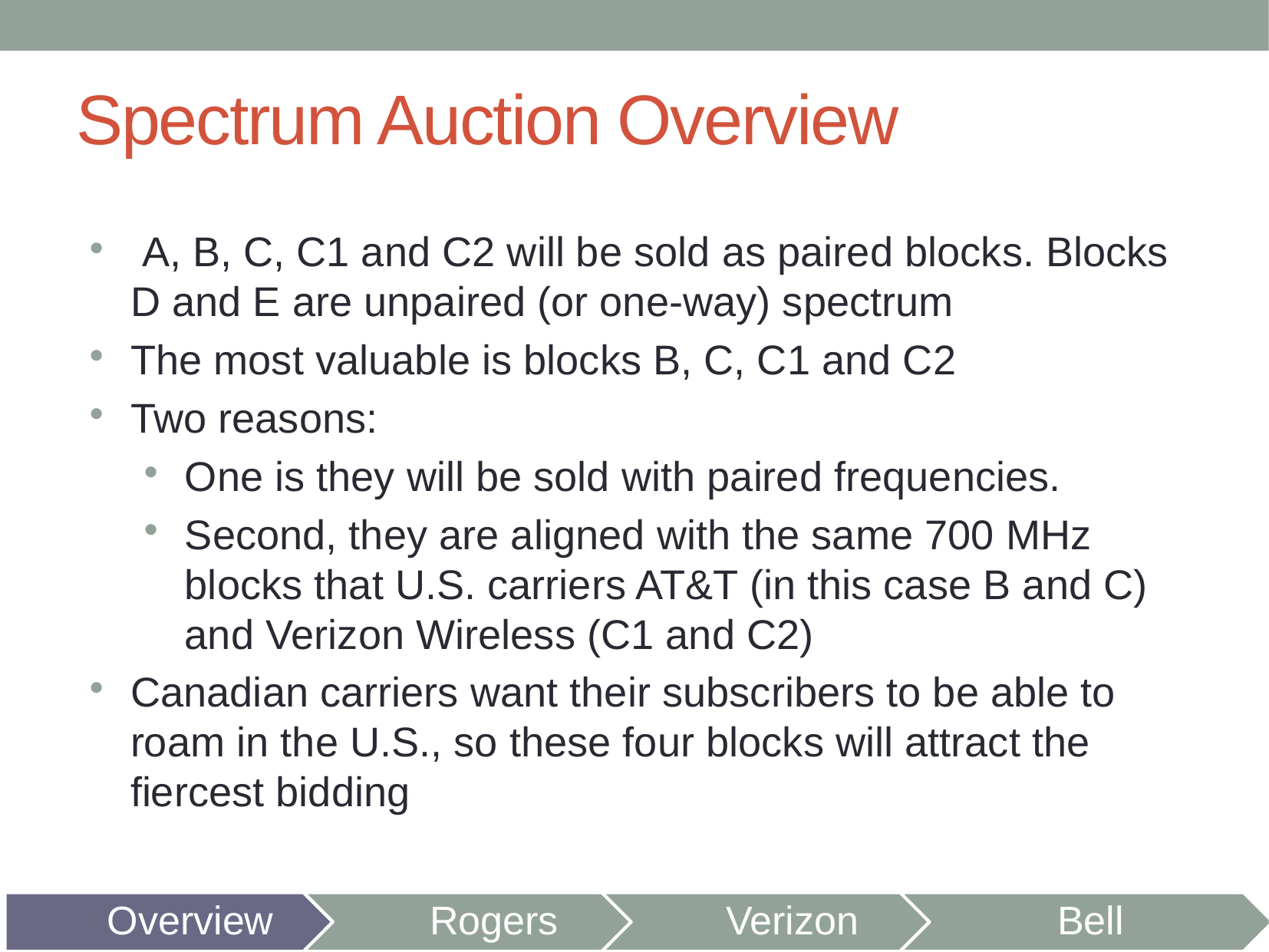

# Spectrum Auction Overview
 A, B, C, C1 and C2 will be sold as paired blocks. Blocks D and E are unpaired (or one-way) spectrum
The most valuable is blocks B, C, C1 and C2
Two reasons:
One is they will be sold with paired frequencies.
Second, they are aligned with the same 700 MHz blocks that U.S. carriers AT&T (in this case B and C) and Verizon Wireless (C1 and C2)
Canadian carriers want their subscribers to be able to roam in the U.S., so these four blocks will attract the fiercest bidding

Overview

Rogers

Verizon

Bell